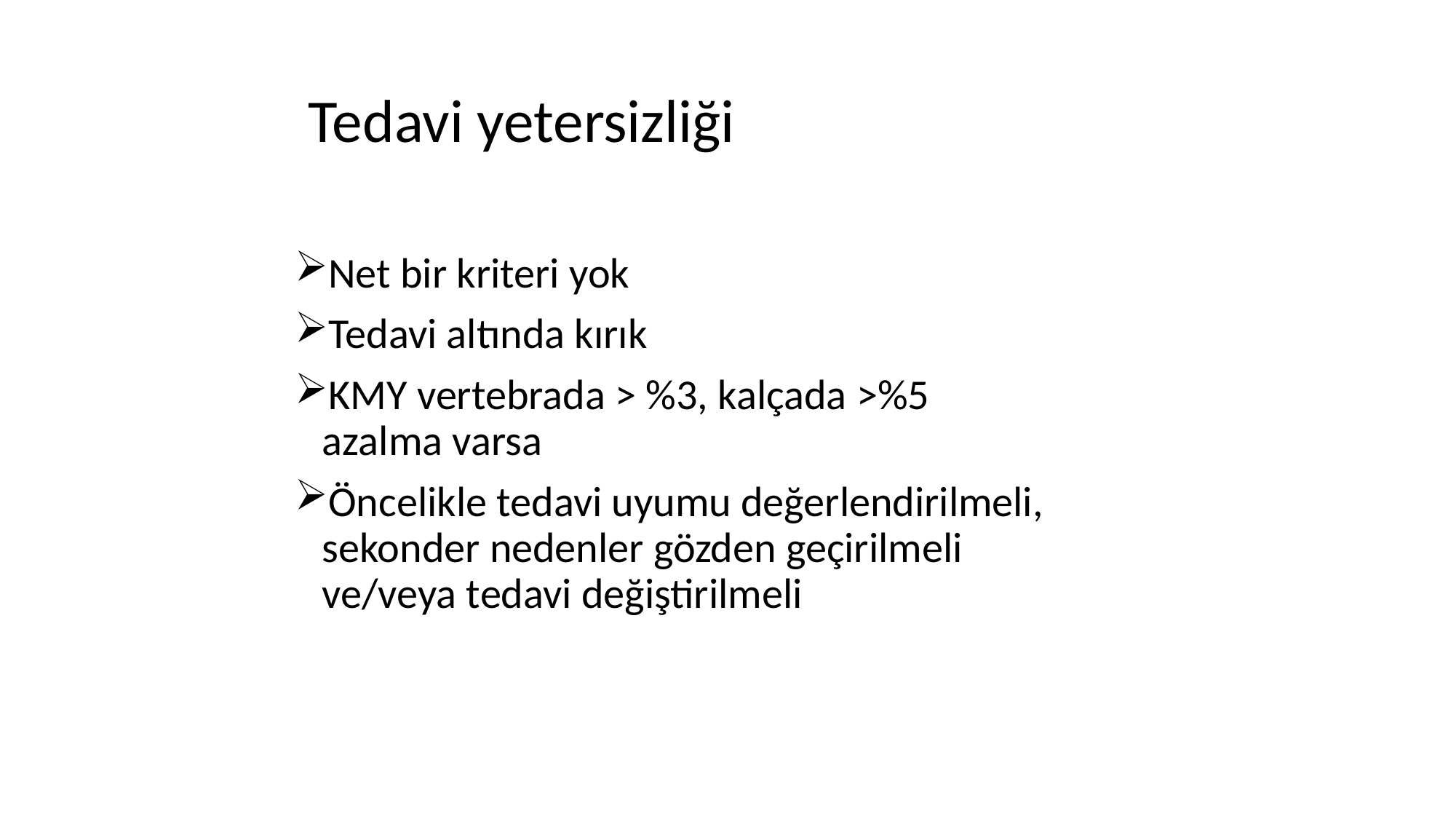

# Tedavi yetersizliği
Net bir kriteri yok
Tedavi altında kırık
KMY vertebrada > %3, kalçada >%5 azalma varsa
Öncelikle tedavi uyumu değerlendirilmeli, sekonder nedenler gözden geçirilmeli ve/veya tedavi değiştirilmeli